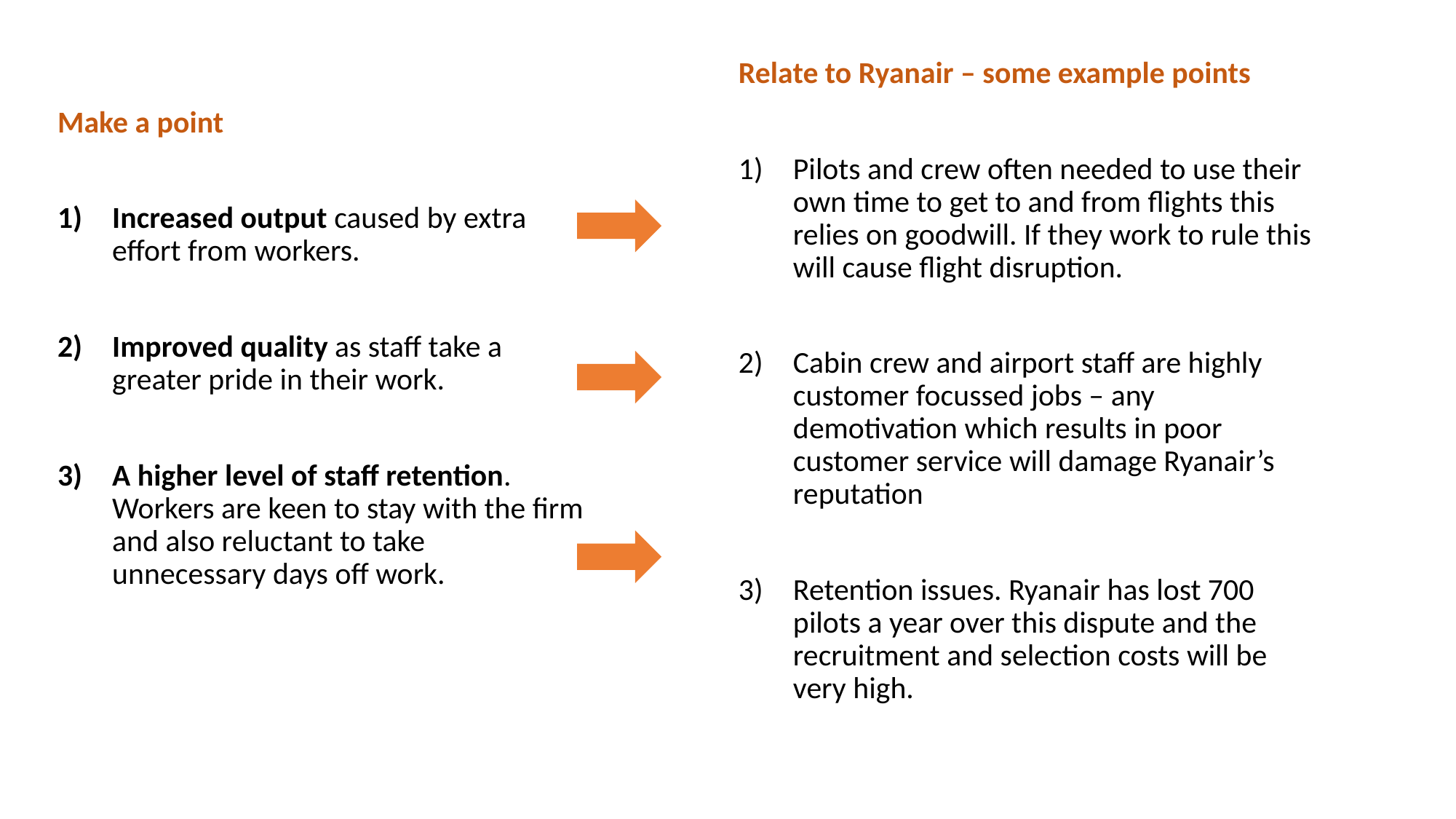

Relate to Ryanair – some example points

Pilots and crew often needed to use their own time to get to and from flights this relies on goodwill. If they work to rule this will cause flight disruption.

Cabin crew and airport staff are highly customer focussed jobs – any demotivation which results in poor customer service will damage Ryanair’s reputation

Retention issues. Ryanair has lost 700 pilots a year over this dispute and the recruitment and selection costs will be very high.
Make a point

Increased output caused by extra effort from workers.

Improved quality as staff take a greater pride in their work.

A higher level of staff retention. Workers are keen to stay with the firm and also reluctant to take unnecessary days off work.